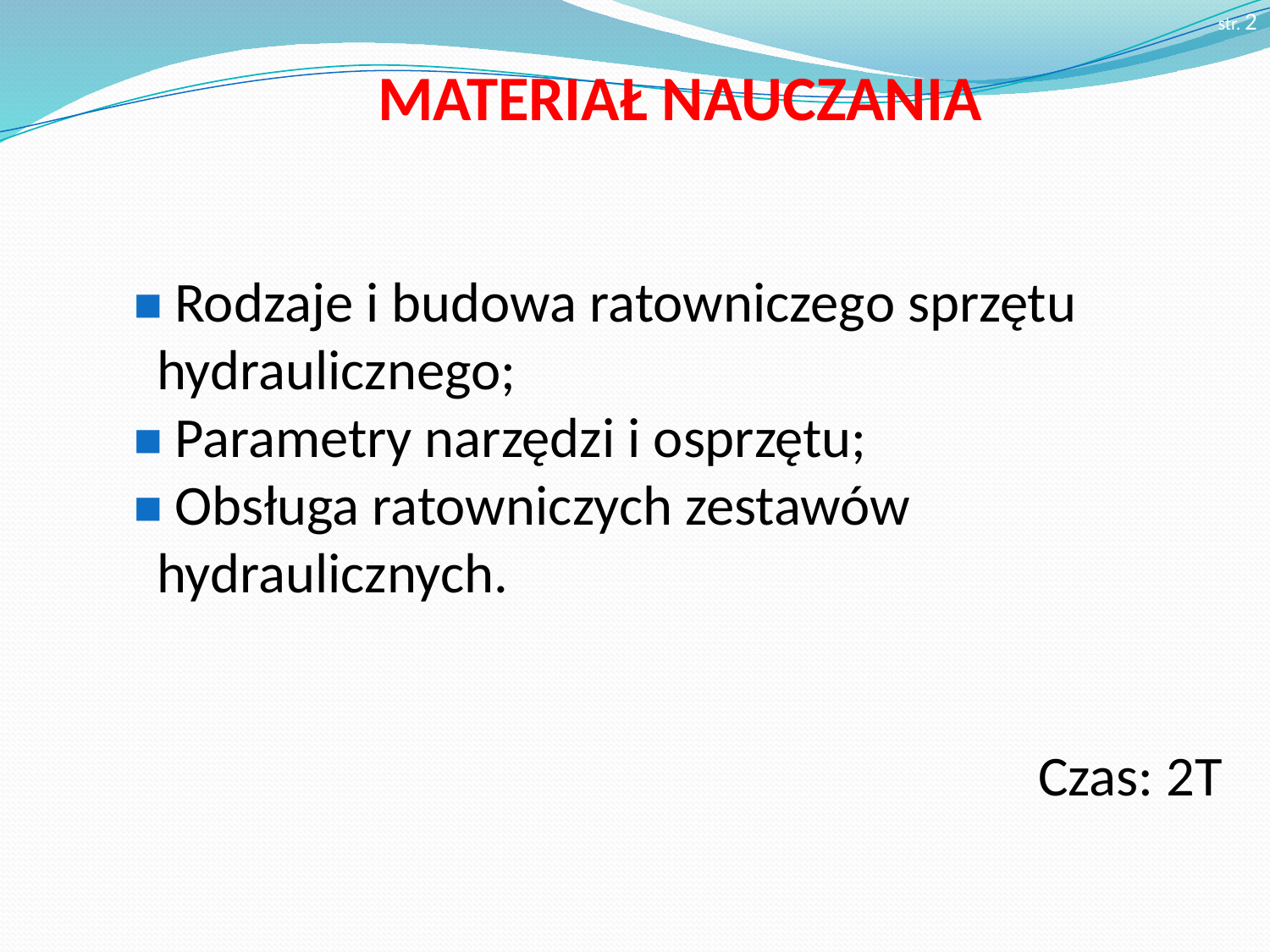

str. 2
# MATERIAŁ NAUCZANIA

 Rodzaje i budowa ratowniczego sprzętu hydraulicznego;
 Parametry narzędzi i osprzętu;
 Obsługa ratowniczych zestawów hydraulicznych.

Czas: 2T